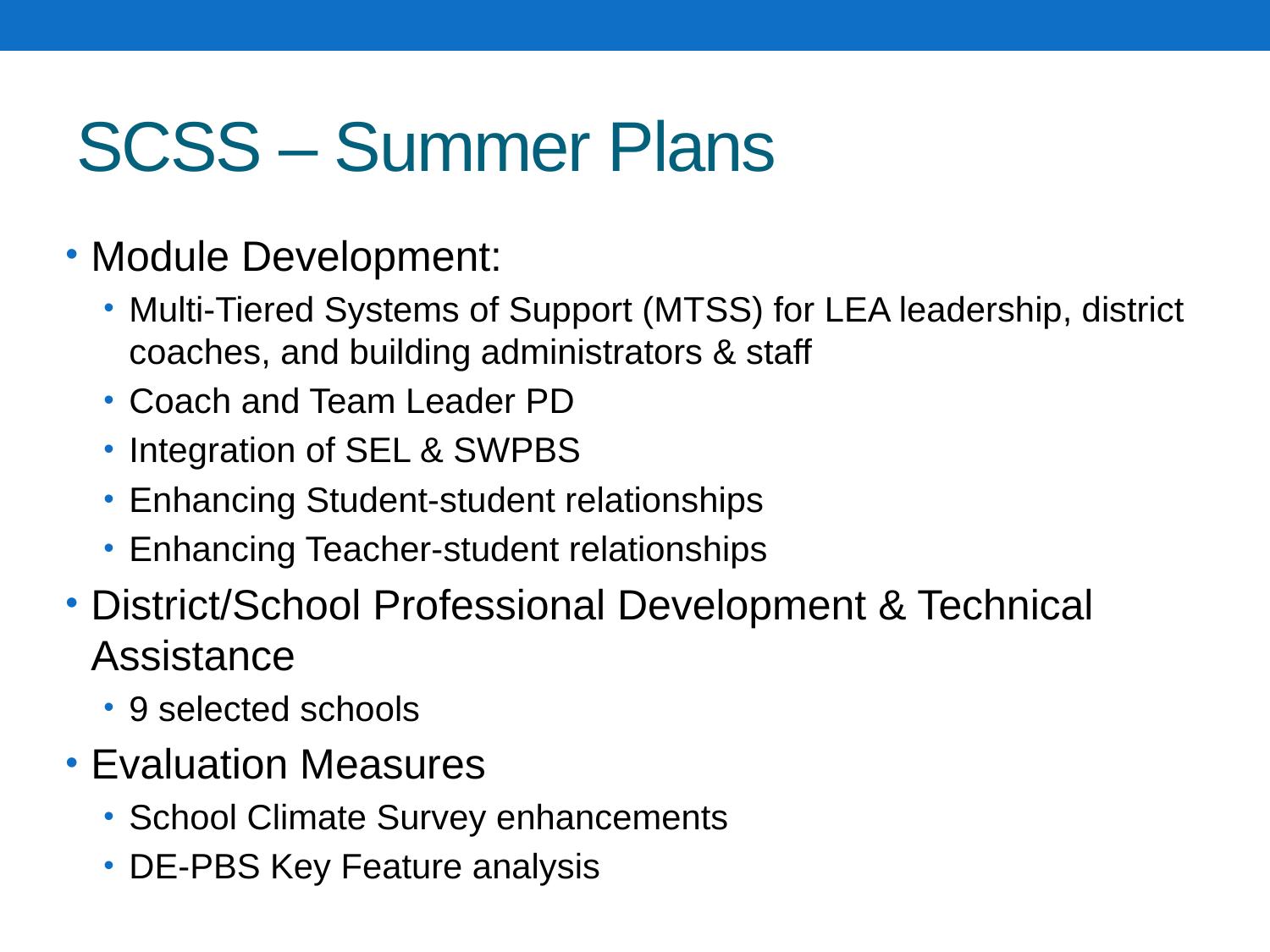

# SCSS – Summer Plans
Module Development:
Multi-Tiered Systems of Support (MTSS) for LEA leadership, district coaches, and building administrators & staff
Coach and Team Leader PD
Integration of SEL & SWPBS
Enhancing Student-student relationships
Enhancing Teacher-student relationships
District/School Professional Development & Technical Assistance
9 selected schools
Evaluation Measures
School Climate Survey enhancements
DE-PBS Key Feature analysis